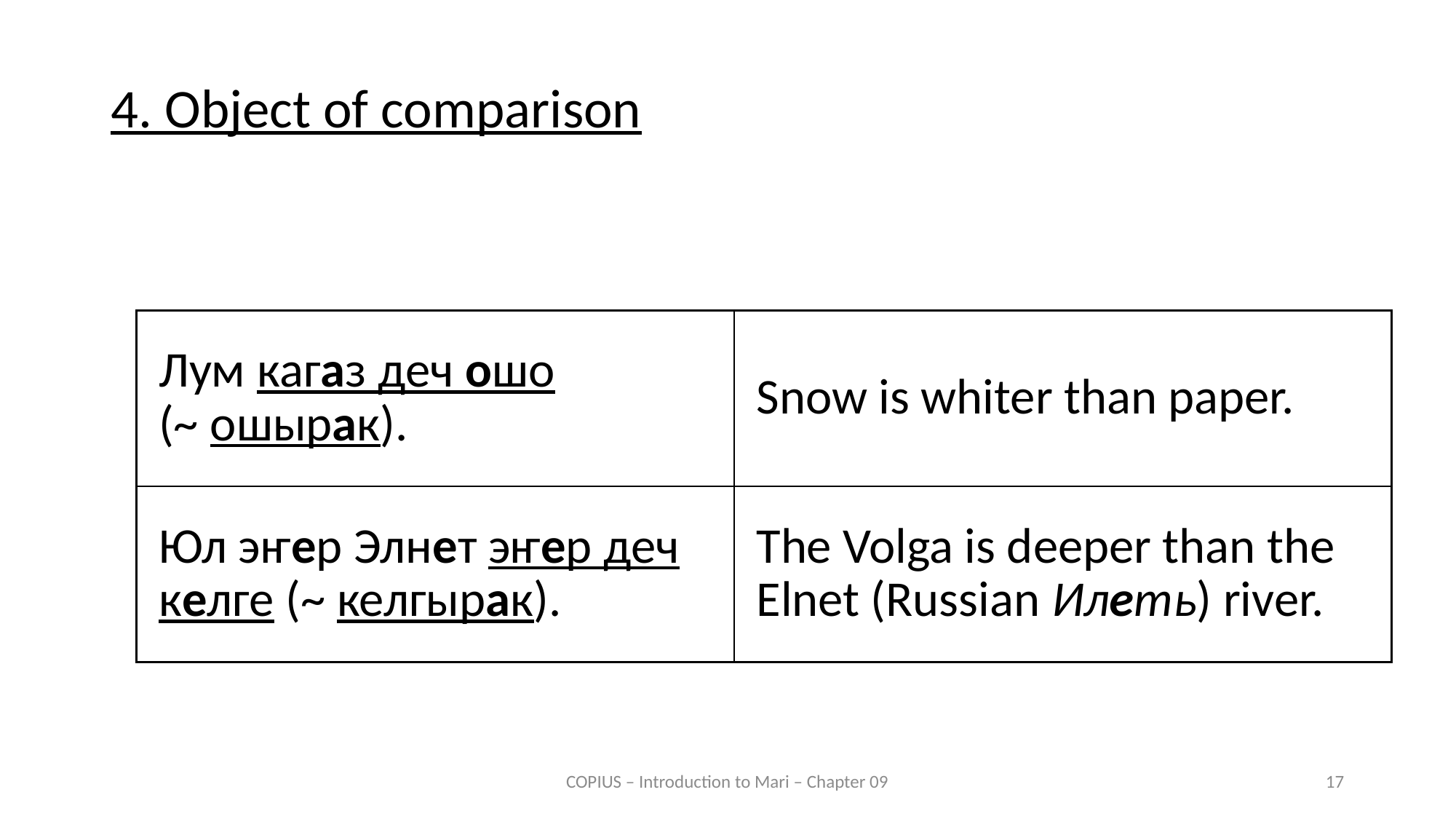

4. Object of comparison
| Лум кагаз деч ошо (~ ошырак). | Snow is whiter than paper. |
| --- | --- |
| Юл эҥер Элнет эҥер деч келге (~ келгырак). | The Volga is deeper than the Elnet (Russian Илеть) river. |
COPIUS – Introduction to Mari – Chapter 09
17